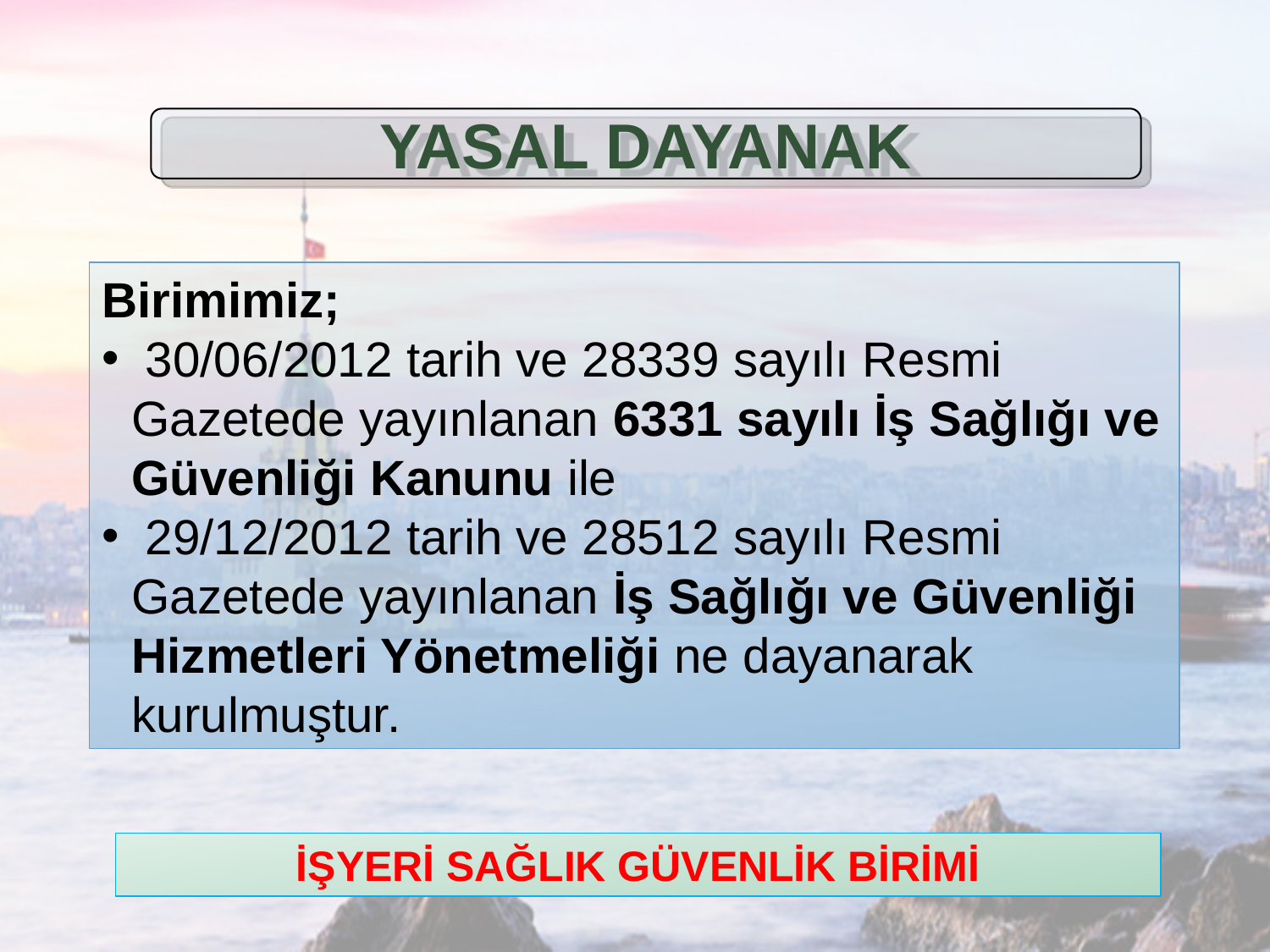

YASAL DAYANAK
Birimimiz;
 30/06/2012 tarih ve 28339 sayılı Resmi Gazetede yayınlanan 6331 sayılı İş Sağlığı ve Güvenliği Kanunu ile
 29/12/2012 tarih ve 28512 sayılı Resmi Gazetede yayınlanan İş Sağlığı ve Güvenliği Hizmetleri Yönetmeliği ne dayanarak kurulmuştur.
İŞYERİ SAĞLIK GÜVENLİK BİRİMİ